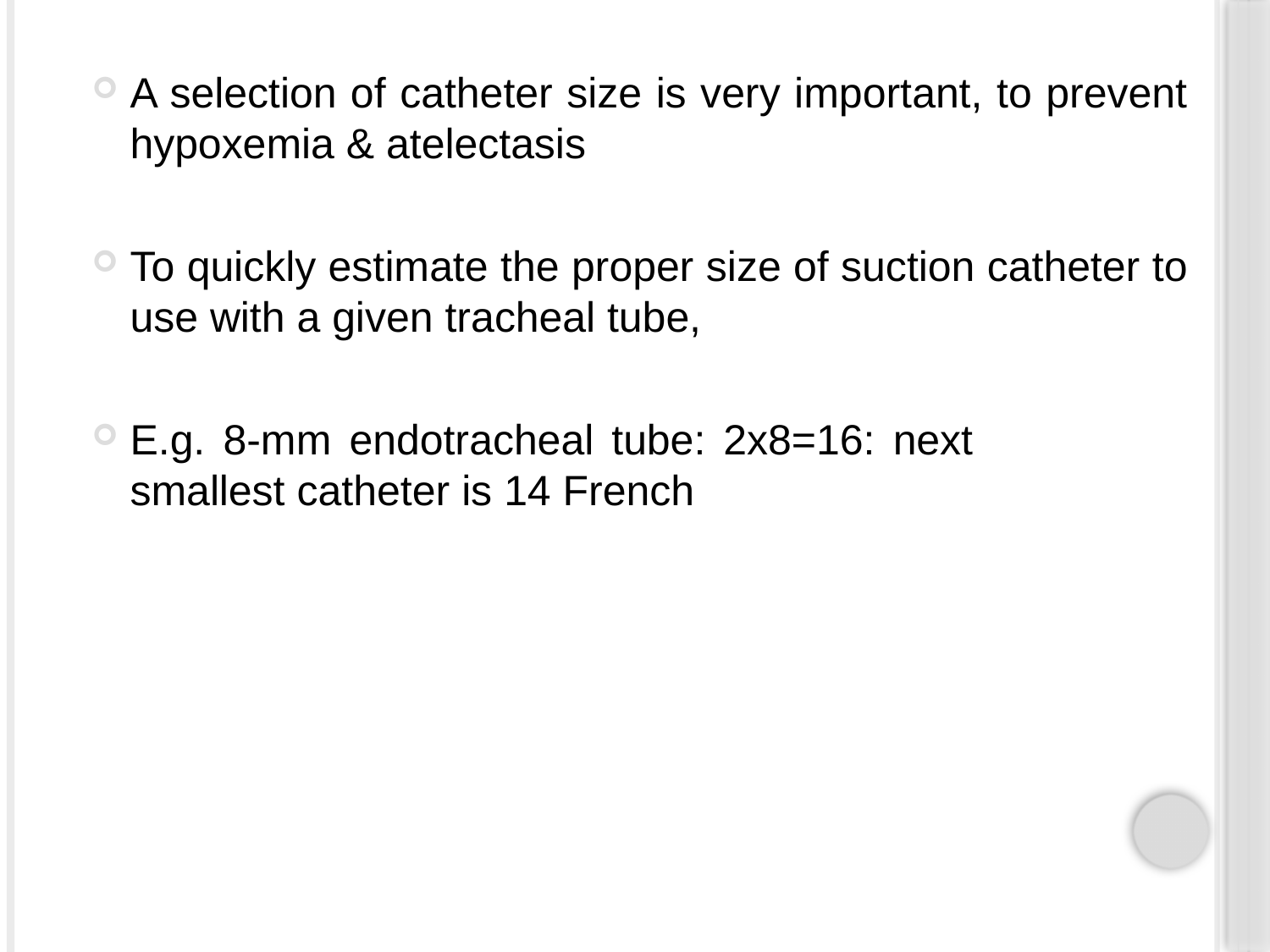

#
A selection of catheter size is very important, to prevent hypoxemia & atelectasis

To quickly estimate the proper size of suction catheter to use with a given tracheal tube,

E.g. 8-mm endotracheal tube: 2x8=16: next 	 	smallest catheter is 14 French